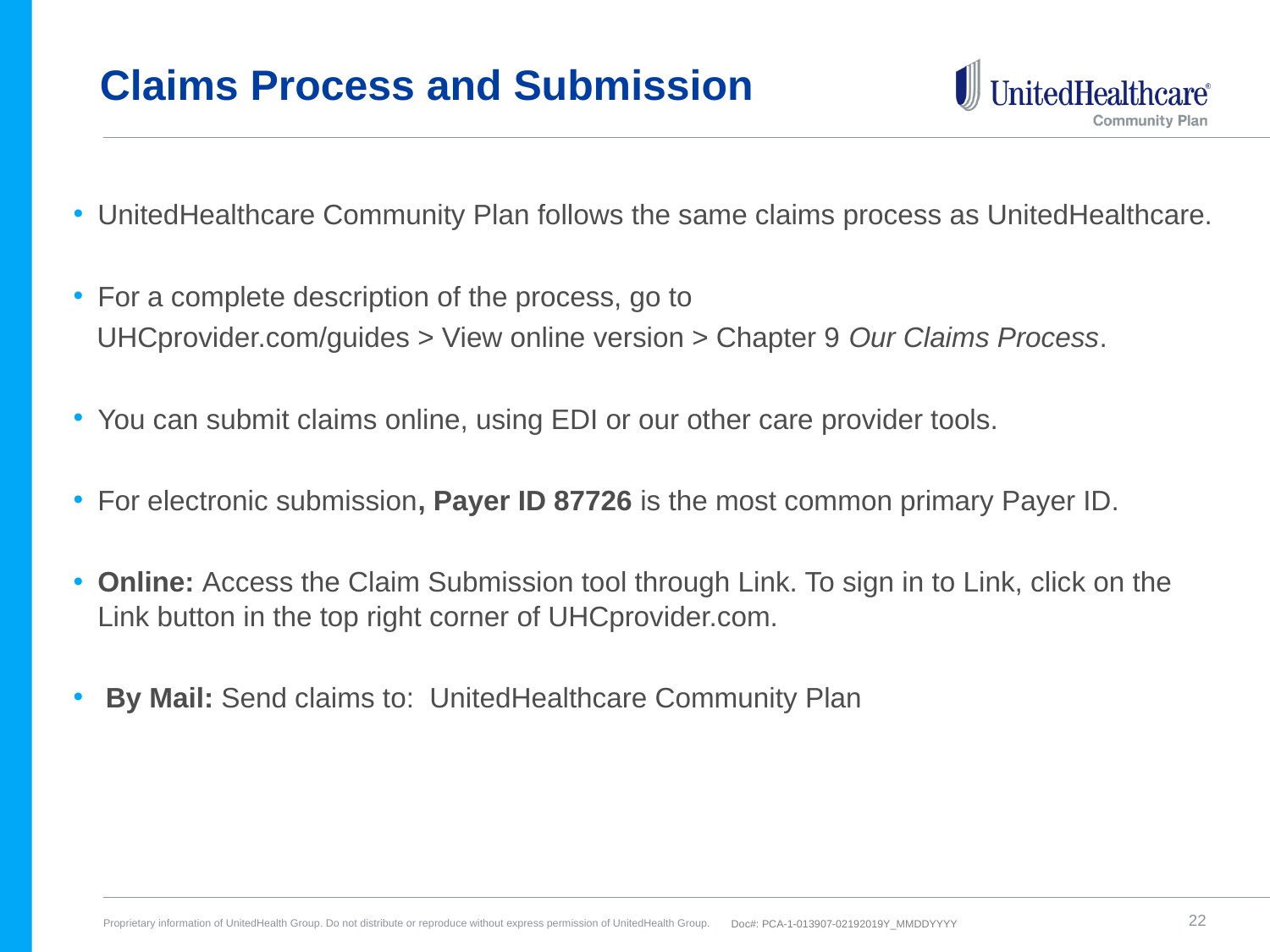

# Claims Process and Submission
UnitedHealthcare Community Plan follows the same claims process as UnitedHealthcare.

For a complete description of the process, go to
   UHCprovider.com/guides > View online version > Chapter 9 Our Claims Process.

You can submit claims online, using EDI or our other care provider tools.

For electronic submission, Payer ID 87726 is the most common primary Payer ID.

Online: Access the Claim Submission tool through Link. To sign in to Link, click on the Link button in the top right corner of UHCprovider.com.

 By Mail: Send claims to:  UnitedHealthcare Community Plan

22
Doc#: PCA-1-013907-02192019Y_MMDDYYYY